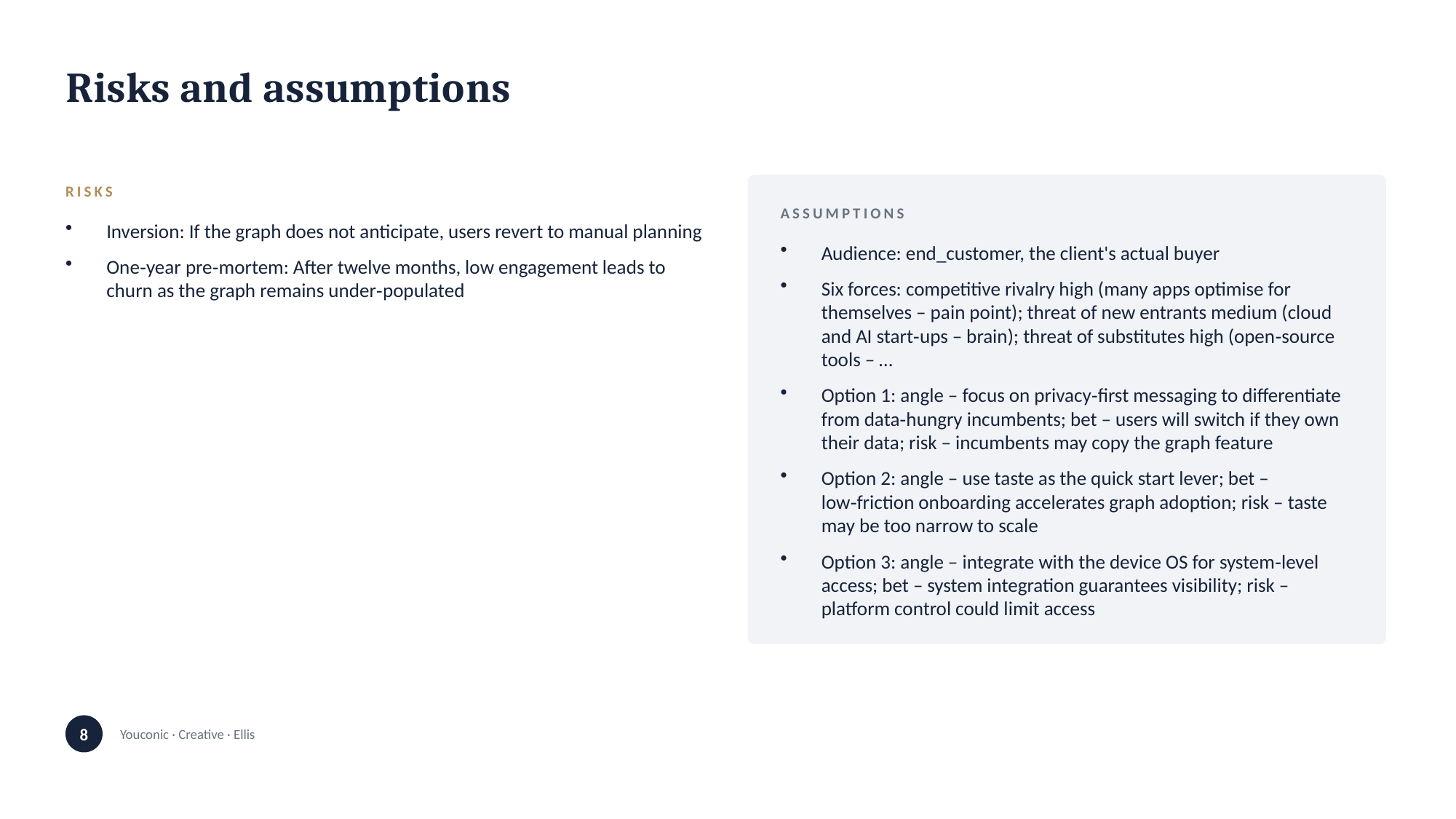

Risks and assumptions
RISKS

ASSUMPTIONS
Inversion: If the graph does not anticipate, users revert to manual planning
One‑year pre‑mortem: After twelve months, low engagement leads to churn as the graph remains under‑populated
Audience: end_customer, the client's actual buyer
Six forces: competitive rivalry high (many apps optimise for themselves – pain point); threat of new entrants medium (cloud and AI start‑ups – brain); threat of substitutes high (open‑source tools – …
Option 1: angle – focus on privacy‑first messaging to differentiate from data‑hungry incumbents; bet – users will switch if they own their data; risk – incumbents may copy the graph feature
Option 2: angle – use taste as the quick start lever; bet – low‑friction onboarding accelerates graph adoption; risk – taste may be too narrow to scale
Option 3: angle – integrate with the device OS for system‑level access; bet – system integration guarantees visibility; risk – platform control could limit access

8
Youconic · Creative · Ellis